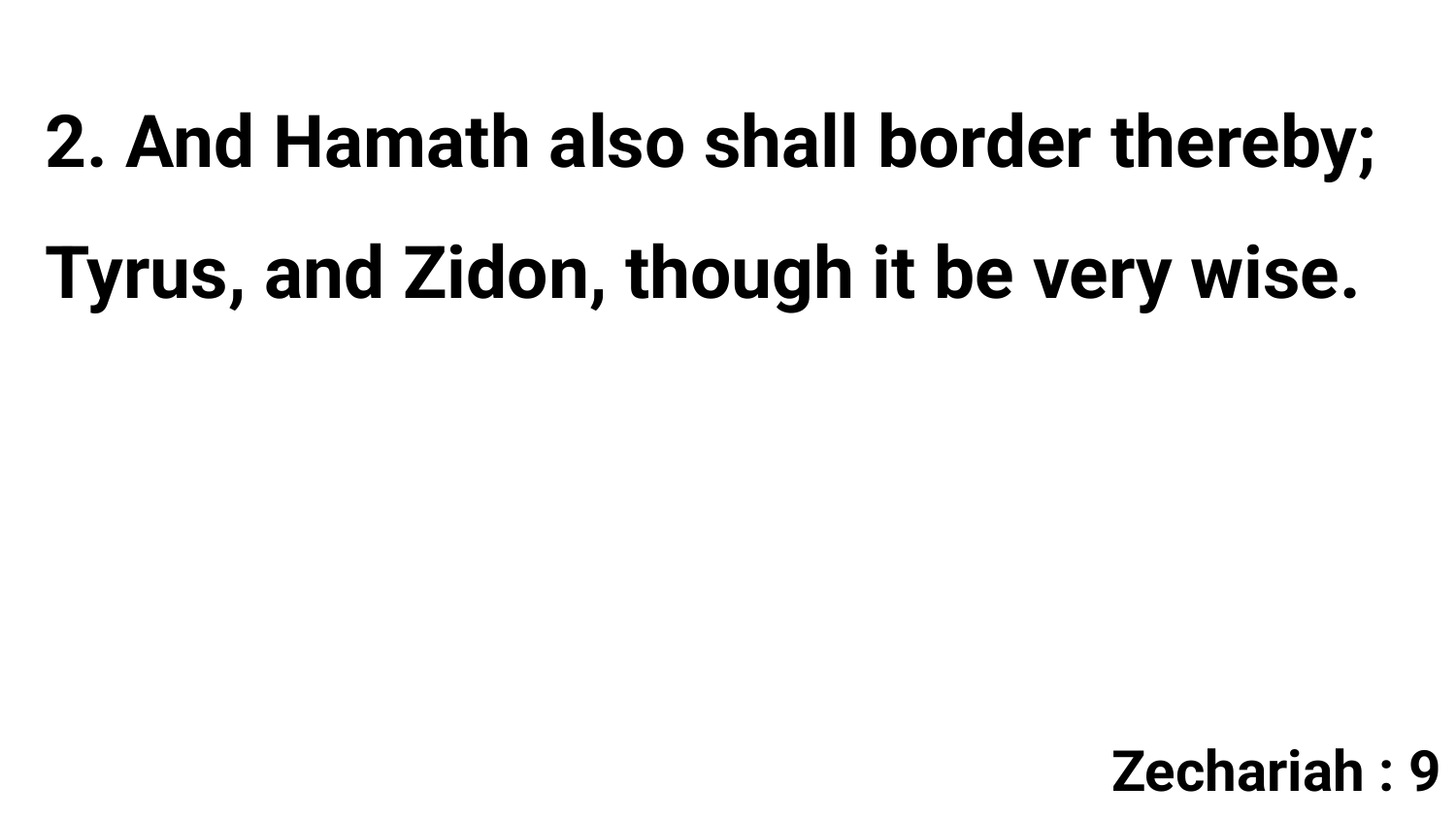

2. And Hamath also shall border thereby; Tyrus, and Zidon, though it be very wise.
Zechariah : 9